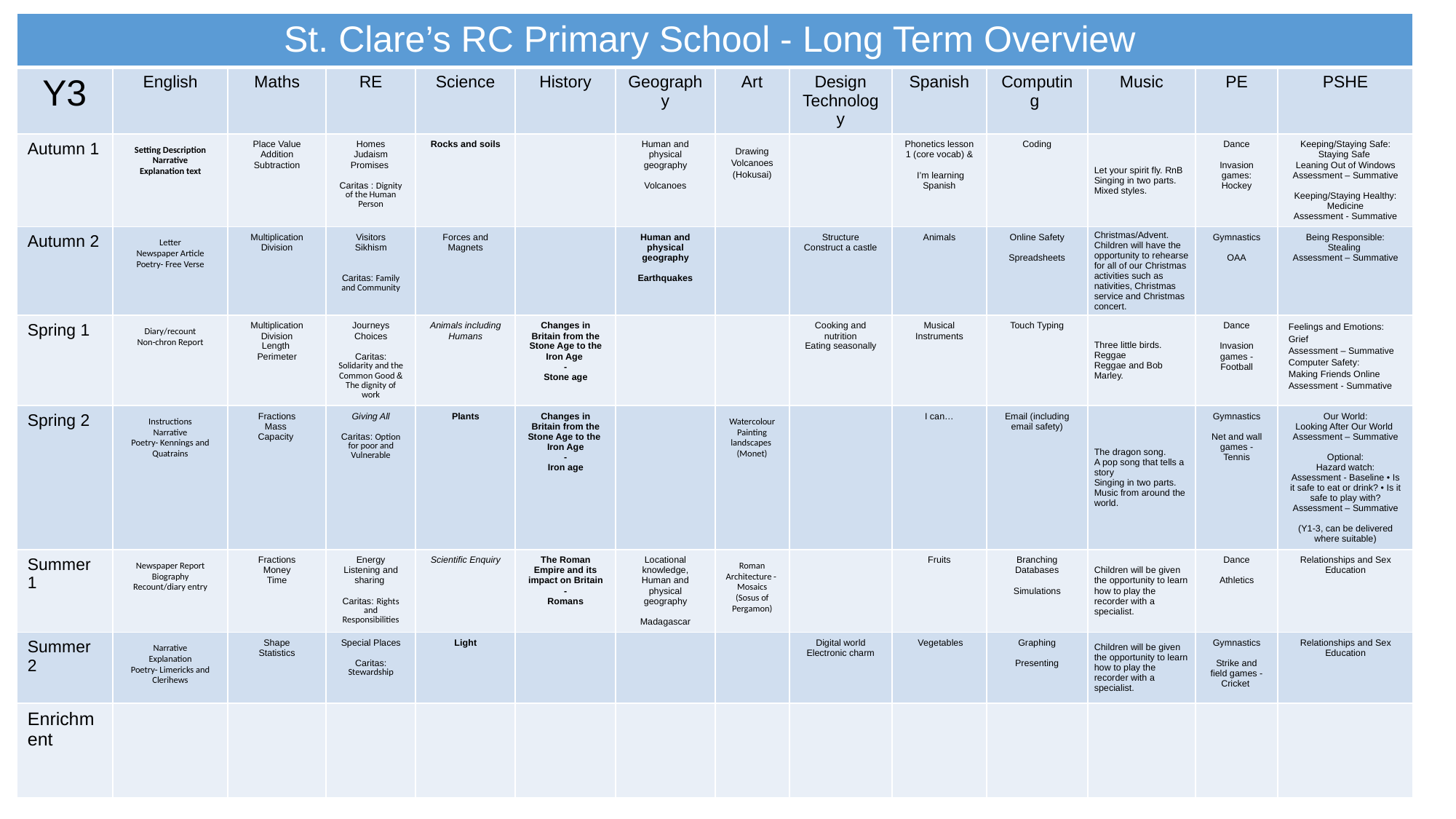

| St. Clare’s RC Primary School - Long Term Overview |  |  |  |  |  |  |  |  |  |  |  |  |  |
| --- | --- | --- | --- | --- | --- | --- | --- | --- | --- | --- | --- | --- | --- |
| Y3 | English | Maths | RE | Science | History | Geography | Art | Design Technology | Spanish | Computing | Music | PE | PSHE |
| Autumn 1 | Setting Description Narrative Explanation text | Place Value Addition Subtraction | Homes Judaism Promises Caritas : Dignity of the Human Person | Rocks and soils |  | Human and physical geography Volcanoes | Drawing Volcanoes (Hokusai) |  | Phonetics lesson 1 (core vocab) & I’m learning Spanish | Coding | Let your spirit fly. RnB Singing in two parts. Mixed styles. | Dance Invasion games: Hockey | Keeping/Staying Safe: Staying Safe Leaning Out of Windows Assessment – Summative Keeping/Staying Healthy: Medicine Assessment - Summative |
| Autumn 2 | Letter Newspaper Article Poetry- Free Verse | Multiplication Division | Visitors Sikhism Caritas: Family and Community | Forces and Magnets |  | Human and physical geography Earthquakes |  | Structure Construct a castle | Animals | Online Safety Spreadsheets | Christmas/Advent. Children will have the opportunity to rehearse for all of our Christmas activities such as nativities, Christmas service and Christmas concert. | Gymnastics OAA | Being Responsible: Stealing Assessment – Summative |
| Spring 1 | Diary/recount Non-chron Report | Multiplication Division Length Perimeter | Journeys Choices Caritas: Solidarity and the Common Good & The dignity of work | Animals including Humans | Changes in Britain from the Stone Age to the Iron Age - Stone age |  |  | Cooking and nutrition Eating seasonally | Musical Instruments | Touch Typing | Three little birds. Reggae Reggae and Bob Marley. | Dance Invasion games - Football | Feelings and Emotions: Grief Assessment – Summative Computer Safety: Making Friends Online Assessment - Summative |
| Spring 2 | Instructions Narrative Poetry- Kennings and Quatrains | Fractions Mass Capacity | Giving All Caritas: Option for poor and Vulnerable | Plants | Changes in Britain from the Stone Age to the Iron Age - Iron age |  | Watercolour Painting landscapes (Monet) |  | I can… | Email (including email safety) | The dragon song. A pop song that tells a story Singing in two parts. Music from around the world. | Gymnastics Net and wall games - Tennis | Our World: Looking After Our World Assessment – Summative Optional: Hazard watch: Assessment - Baseline • Is it safe to eat or drink? • Is it safe to play with? Assessment – Summative (Y1-3, can be delivered where suitable) |
| Summer 1 | Newspaper Report Biography Recount/diary entry | Fractions Money Time | Energy Listening and sharing Caritas: Rights and Responsibilities | Scientific Enquiry | The Roman Empire and its impact on Britain - Romans | Locational knowledge, Human and physical geography Madagascar | Roman Architecture - Mosaics (Sosus of Pergamon) |  | Fruits | Branching Databases Simulations | Children will be given the opportunity to learn how to play the recorder with a specialist. | Dance Athletics | Relationships and Sex Education |
| Summer 2 | Narrative Explanation Poetry- Limericks and Clerihews | Shape Statistics | Special Places Caritas: Stewardship | Light |  |  |  | Digital world Electronic charm | Vegetables | Graphing Presenting | Children will be given the opportunity to learn how to play the recorder with a specialist. | Gymnastics Strike and field games - Cricket | Relationships and Sex Education |
| Enrichment |  |  |  |  |  |  |  |  |  |  |  |  |  |